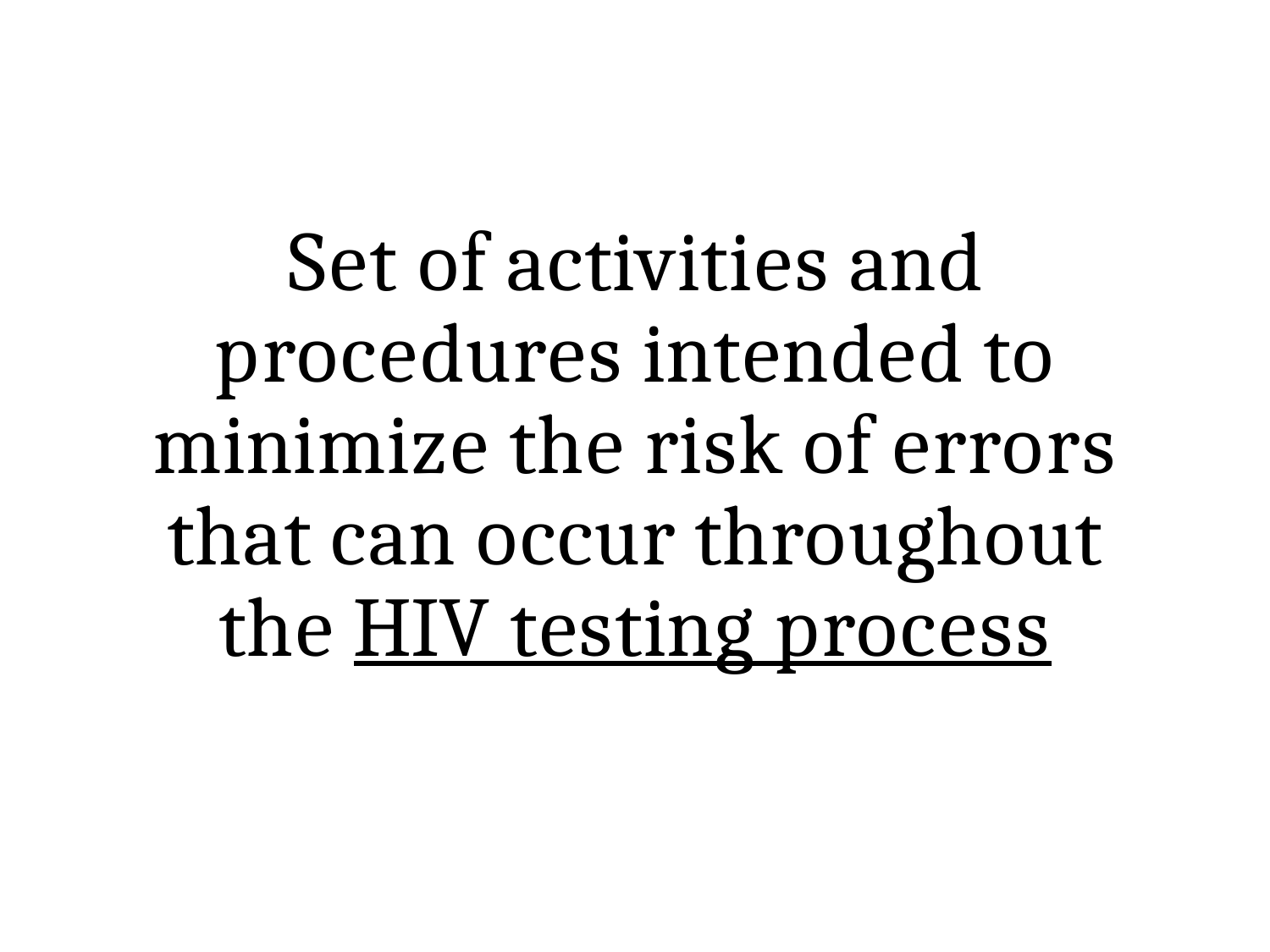

Set of activities and procedures intended to minimize the risk of errors that can occur throughout the HIV testing process